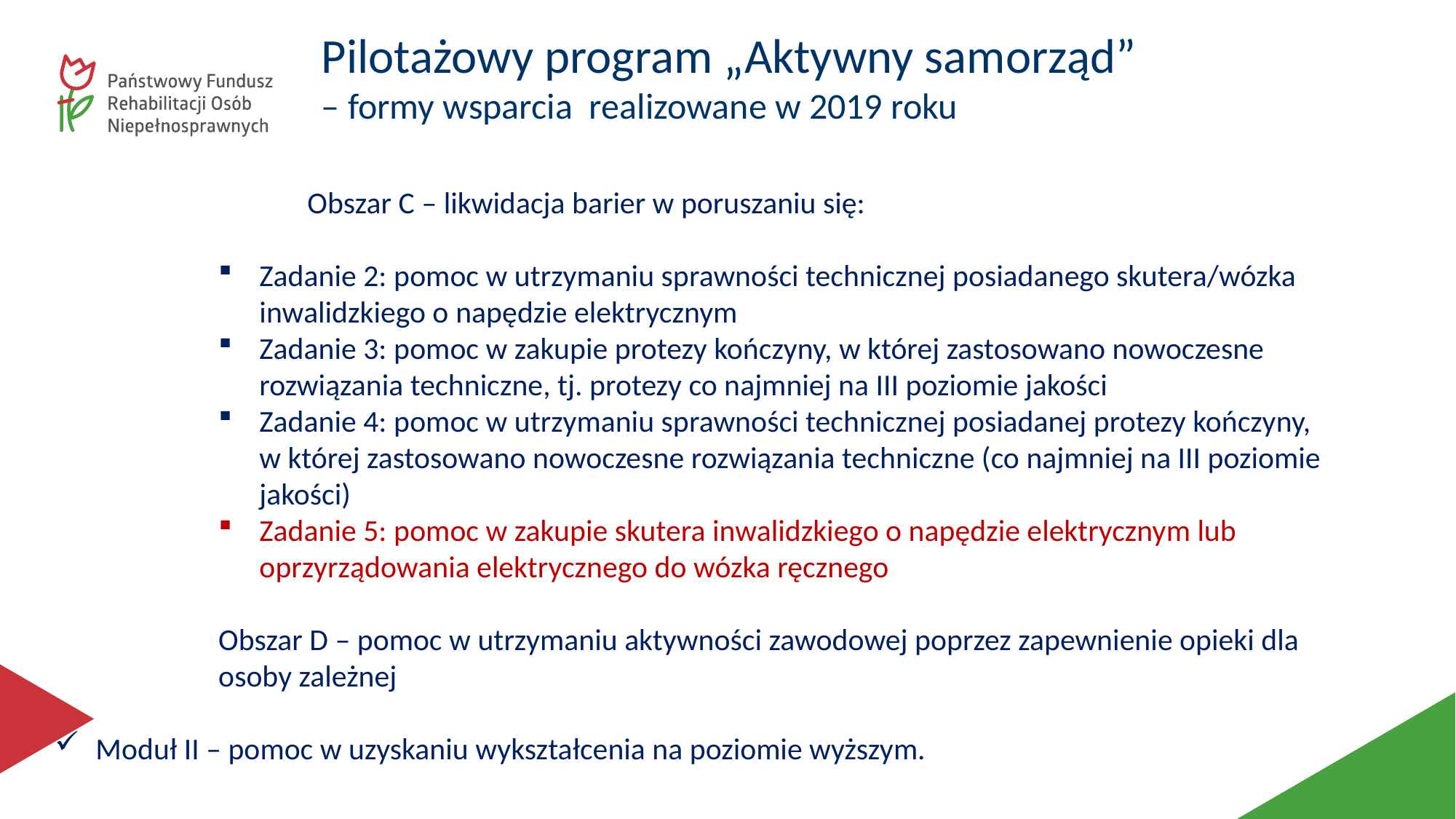

Pilotażowy program „Aktywny samorząd”
– formy wsparcia  realizowane w 2019 roku
		     Obszar C – likwidacja barier w poruszaniu się:

Zadanie 2: pomoc w utrzymaniu sprawności technicznej posiadanego skutera/wózka inwalidzkiego o napędzie elektrycznym
Zadanie 3: pomoc w zakupie protezy kończyny, w której zastosowano nowoczesne rozwiązania techniczne, tj. protezy co najmniej na III poziomie jakości
Zadanie 4: pomoc w utrzymaniu sprawności technicznej posiadanej protezy kończyny, w której zastosowano nowoczesne rozwiązania techniczne (co najmniej na III poziomie jakości)
Zadanie 5: pomoc w zakupie skutera inwalidzkiego o napędzie elektrycznym lub oprzyrządowania elektrycznego do wózka ręcznego

Obszar D – pomoc w utrzymaniu aktywności zawodowej poprzez zapewnienie opieki dla osoby zależnej

Moduł II – pomoc w uzyskaniu wykształcenia na poziomie wyższym.